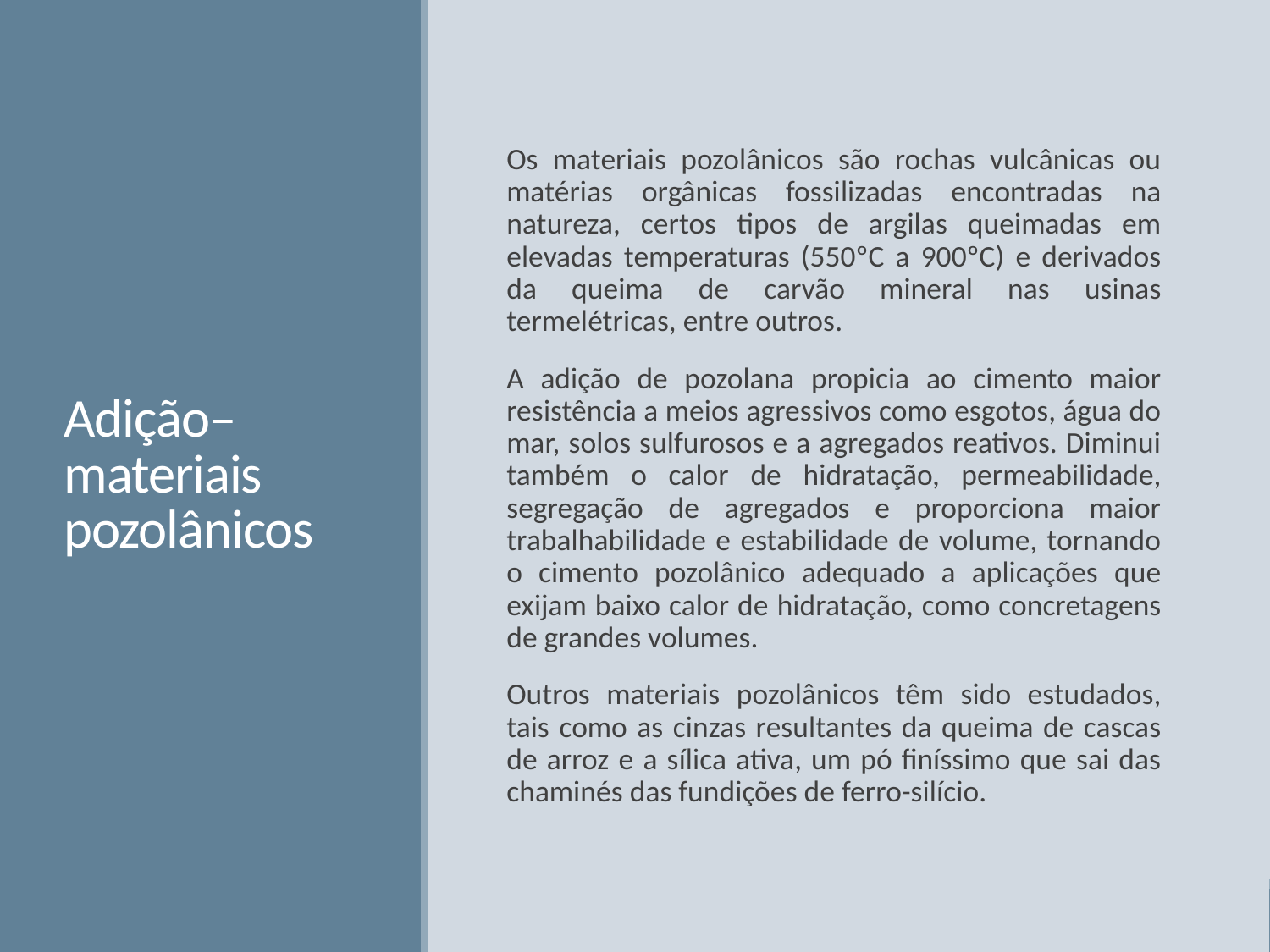

# Adição– materiais pozolânicos
Os materiais pozolânicos são rochas vulcânicas ou matérias orgânicas fossilizadas encontradas na natureza, certos tipos de argilas queimadas em elevadas temperaturas (550ºC a 900ºC) e derivados da queima de carvão mineral nas usinas termelétricas, entre outros.
A adição de pozolana propicia ao cimento maior resistência a meios agressivos como esgotos, água do mar, solos sulfurosos e a agregados reativos. Diminui também o calor de hidratação, permeabilidade, segregação de agregados e proporciona maior trabalhabilidade e estabilidade de volume, tornando o cimento pozolânico adequado a aplicações que exijam baixo calor de hidratação, como concretagens de grandes volumes.
Outros materiais pozolânicos têm sido estudados, tais como as cinzas resultantes da queima de cascas de arroz e a sílica ativa, um pó finíssimo que sai das chaminés das fundições de ferro-silício.